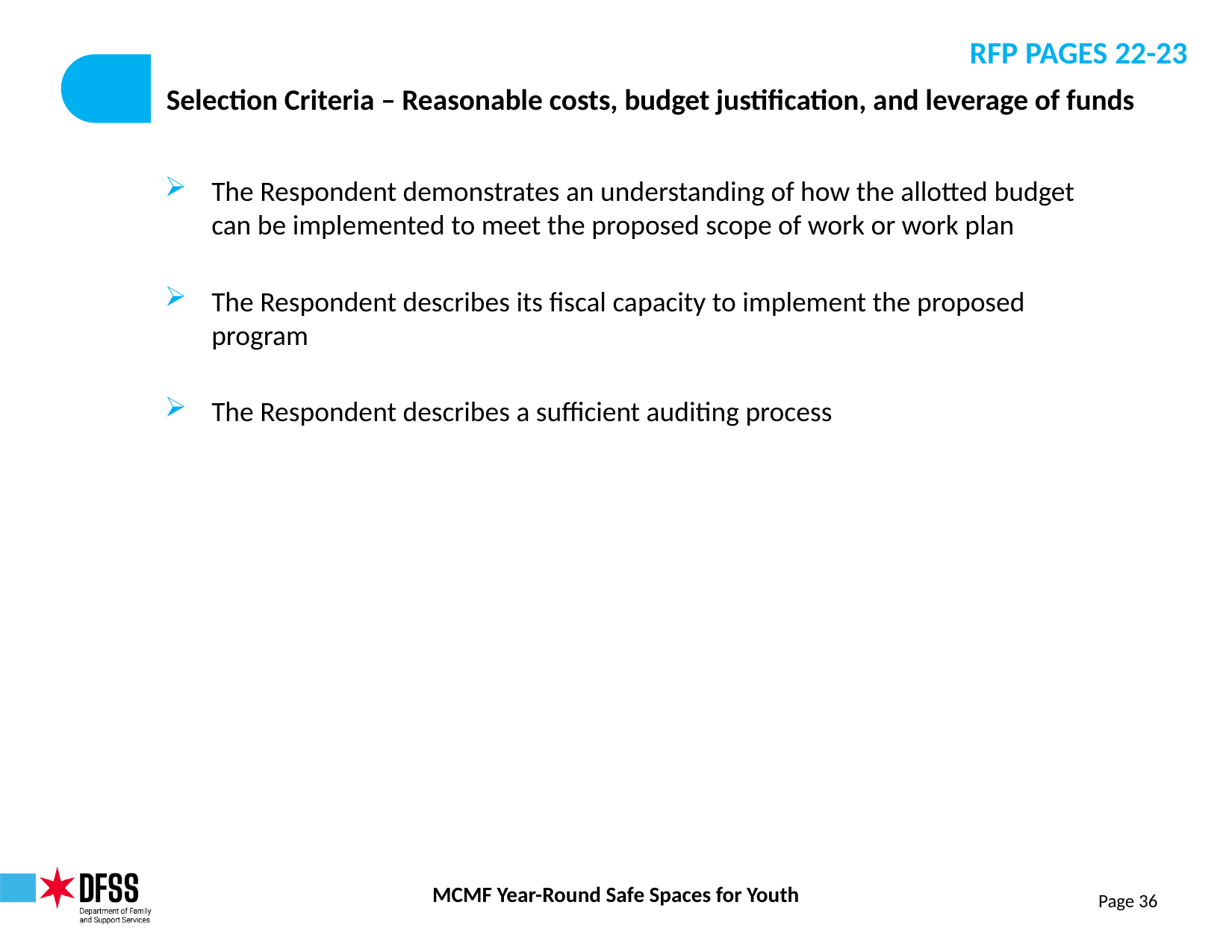

# Selection Criteria – Reasonable costs, budget justification, and leverage of funds
RFP PAGES 22-23
The Respondent demonstrates an understanding of how the allotted budget can be implemented to meet the proposed scope of work or work plan
The Respondent describes its fiscal capacity to implement the proposed program
The Respondent describes a sufficient auditing process
Page 36